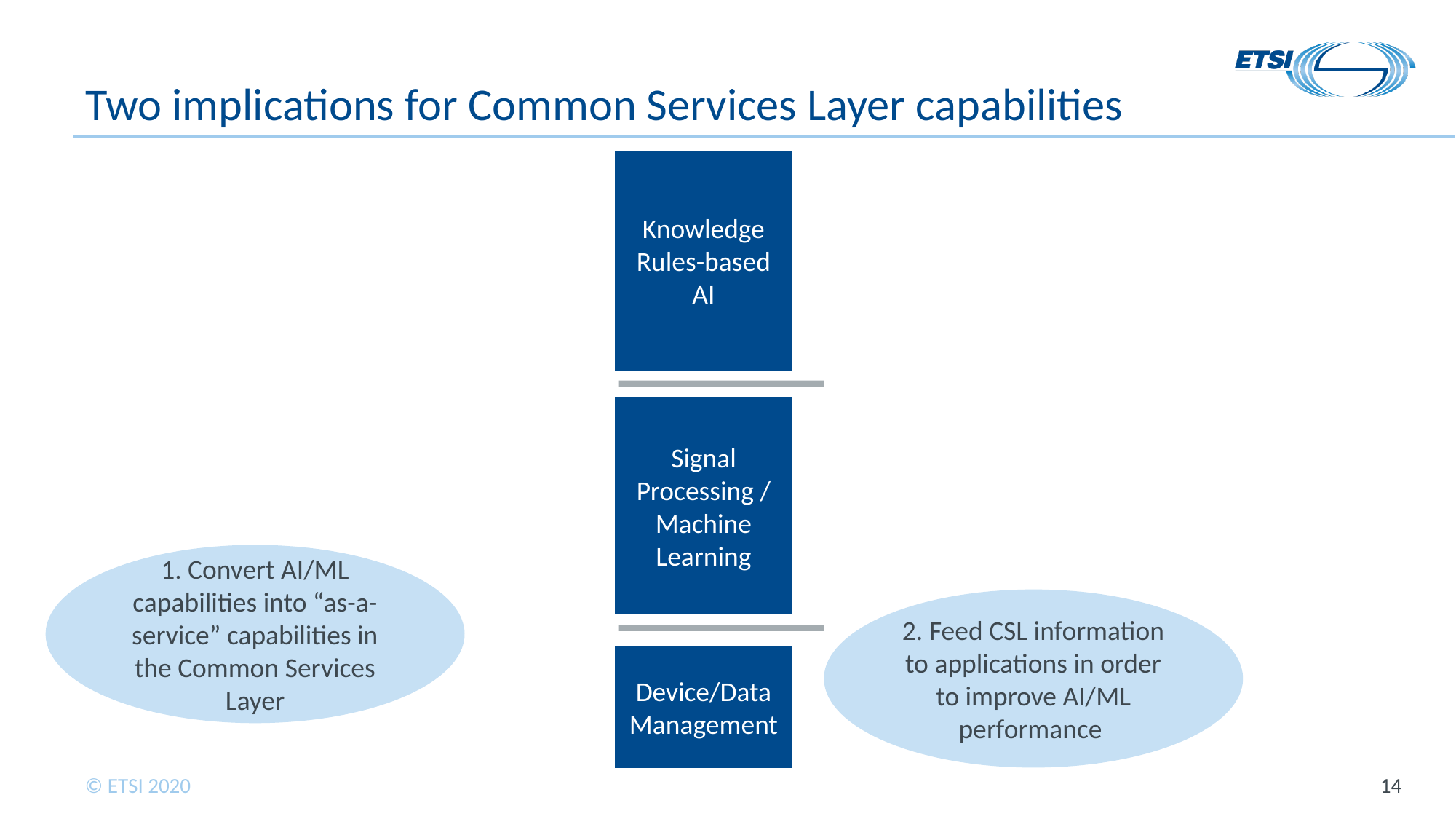

# Two implications for Common Services Layer capabilities
Knowledge Rules-based AI

Signal Processing / Machine Learning
1. Convert AI/ML capabilities into “as-a-service” capabilities in the Common Services Layer
2. Feed CSL information to applications in order to improve AI/ML performance

Device/Data Management